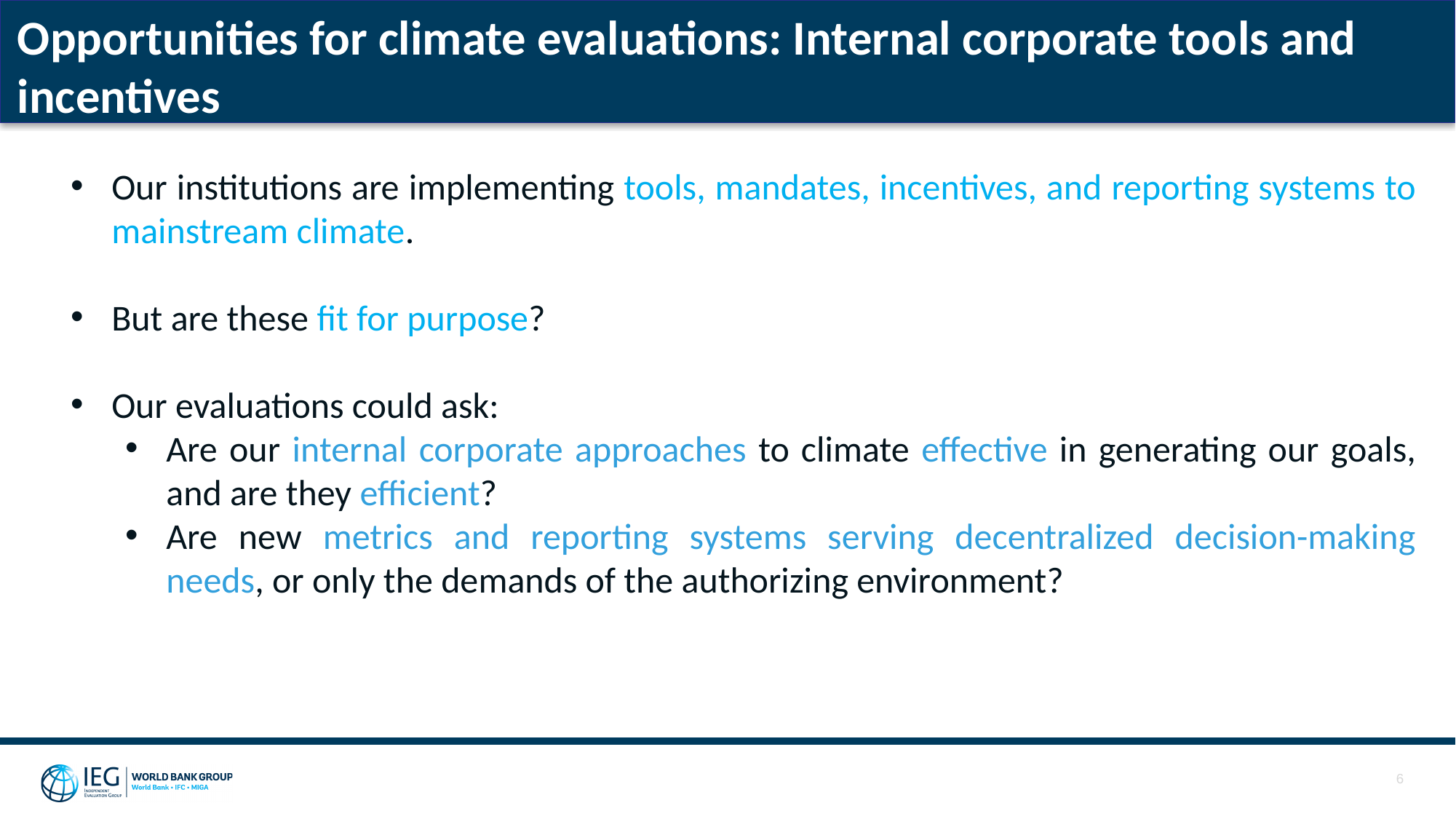

Opportunities for climate evaluations: Internal corporate tools and incentives
Our institutions are implementing tools, mandates, incentives, and reporting systems to mainstream climate.

But are these fit for purpose?

Our evaluations could ask:
Are our internal corporate approaches to climate effective in generating our goals, and are they efficient?
Are new metrics and reporting systems serving decentralized decision-making needs, or only the demands of the authorizing environment?
6